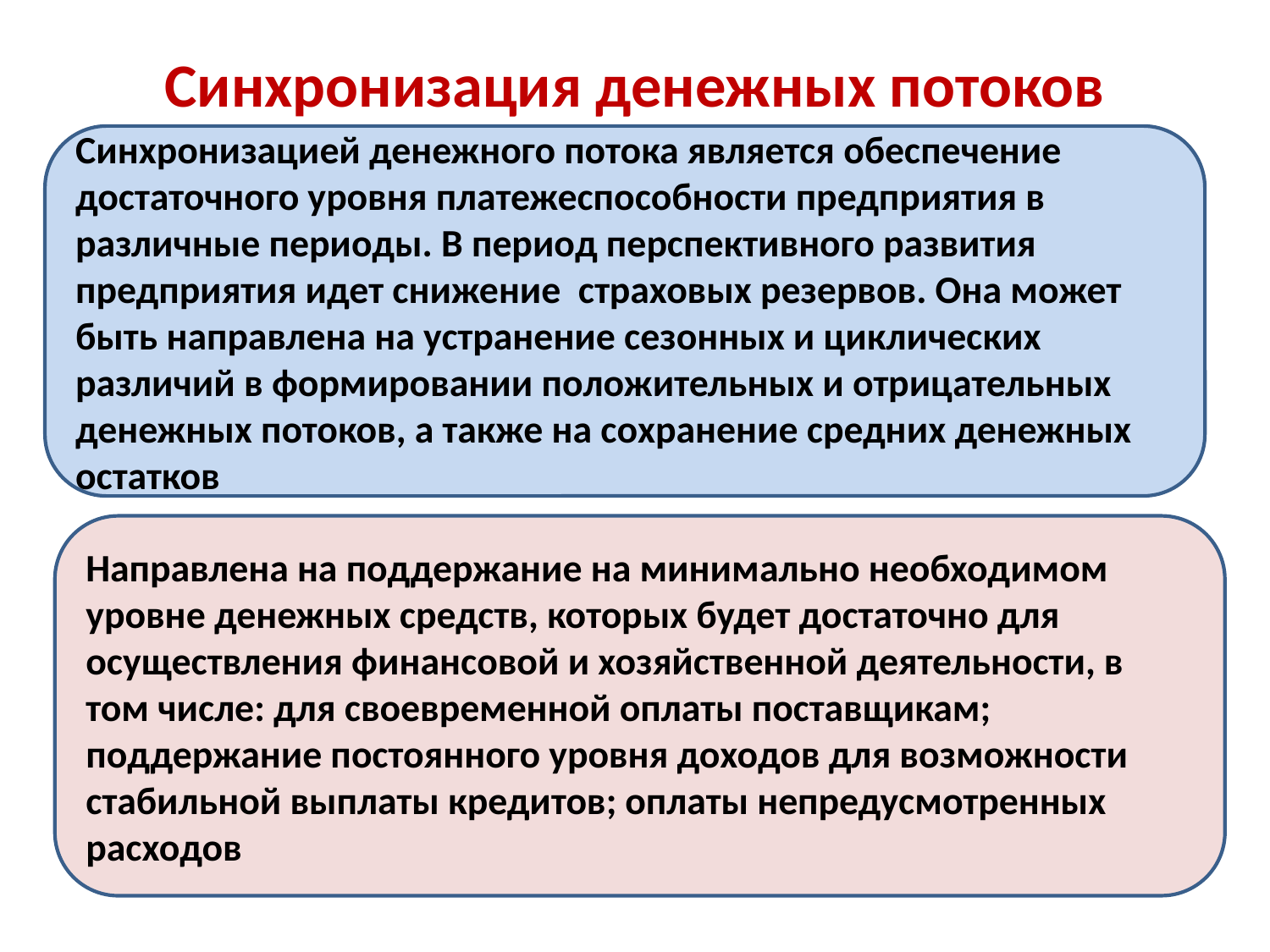

# Синхронизация денежных потоков
Синхронизацией денежного потока является обеспечение достаточного уровня платежеспособности предприятия в различные периоды. В период перспективного развития предприятия идет снижение  страховых резервов. Она может быть направлена на устранение сезонных и циклических различий в формировании положительных и отрицательных денежных потоков, а также на сохранение средних денежных остатков

Направлена на поддержание на минимально необходимом уровне денежных средств, которых будет достаточно для осуществления финансовой и хозяйственной деятельности, в том числе: для своевременной оплаты поставщикам; поддержание постоянного уровня доходов для возможности стабильной выплаты кредитов; оплаты непредусмотренных расходов